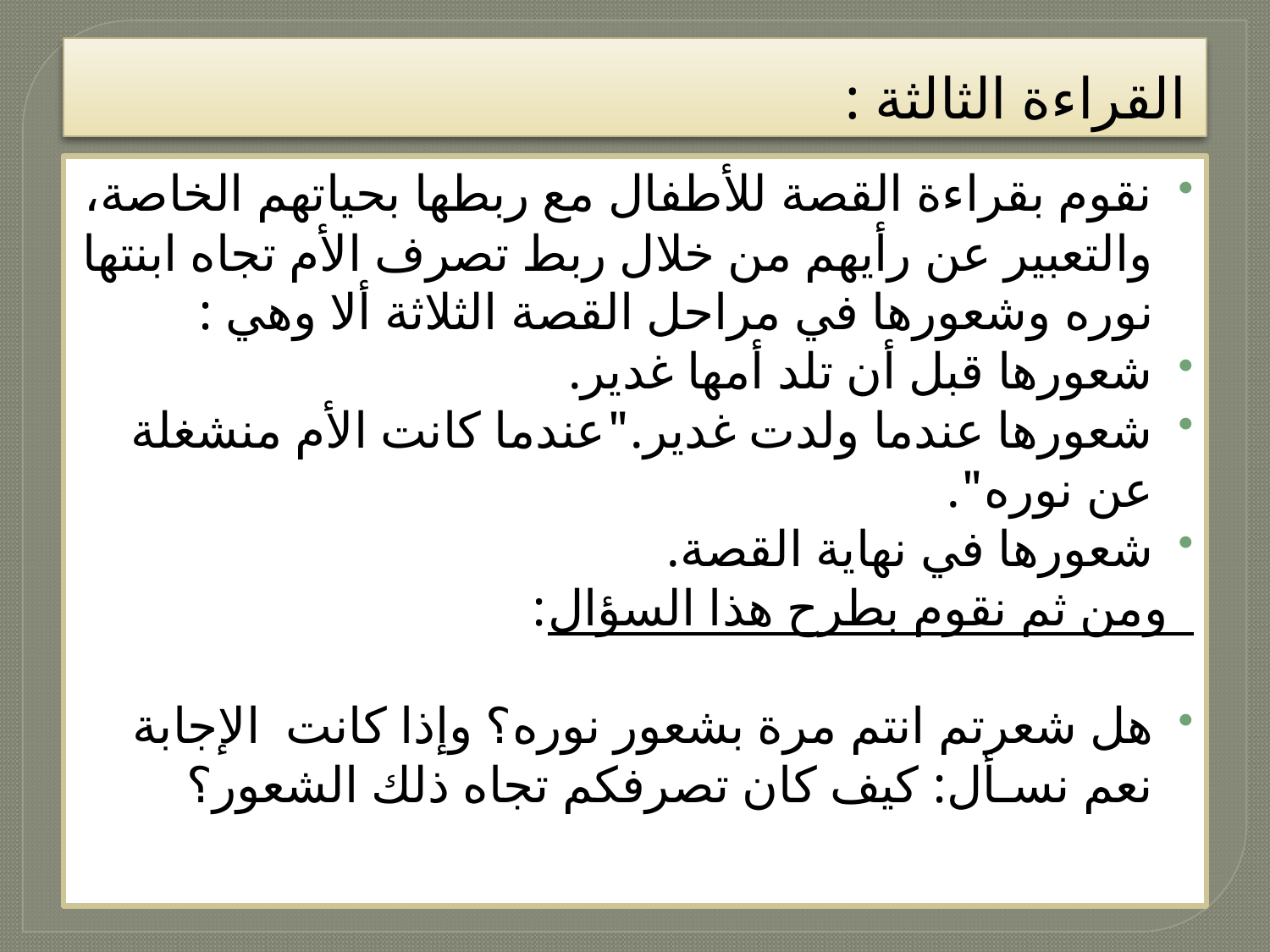

# القراءة الثالثة :
نقوم بقراءة القصة للأطفال مع ربطها بحياتهم الخاصة، والتعبير عن رأيهم من خلال ربط تصرف الأم تجاه ابنتها نوره وشعورها في مراحل القصة الثلاثة ألا وهي :
شعورها قبل أن تلد أمها غدير.
شعورها عندما ولدت غدير."عندما كانت الأم منشغلة عن نوره".
شعورها في نهاية القصة.
  ومن ثم نقوم بطرح هذا السؤال:
هل شعرتم انتم مرة بشعور نوره؟ وإذا كانت  الإجابة نعم نسـأل: كيف كان تصرفكم تجاه ذلك الشعور؟